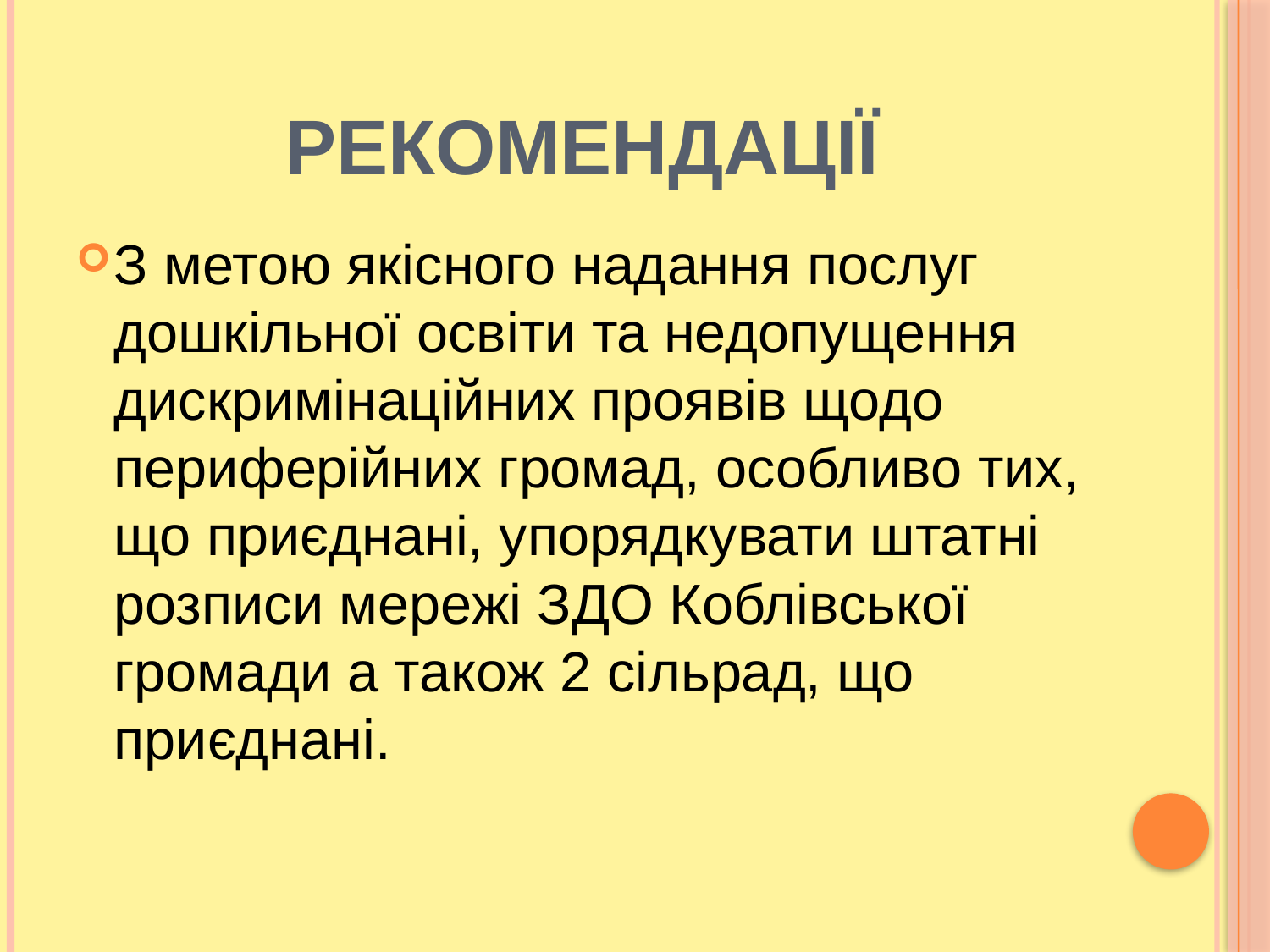

# Рекомендації
З метою якісного надання послуг дошкільної освіти та недопущення дискримінаційних проявів щодо периферійних громад, особливо тих, що приєднані, упорядкувати штатні розписи мережі ЗДО Коблівської  громади а також 2 сільрад, що приєднані.